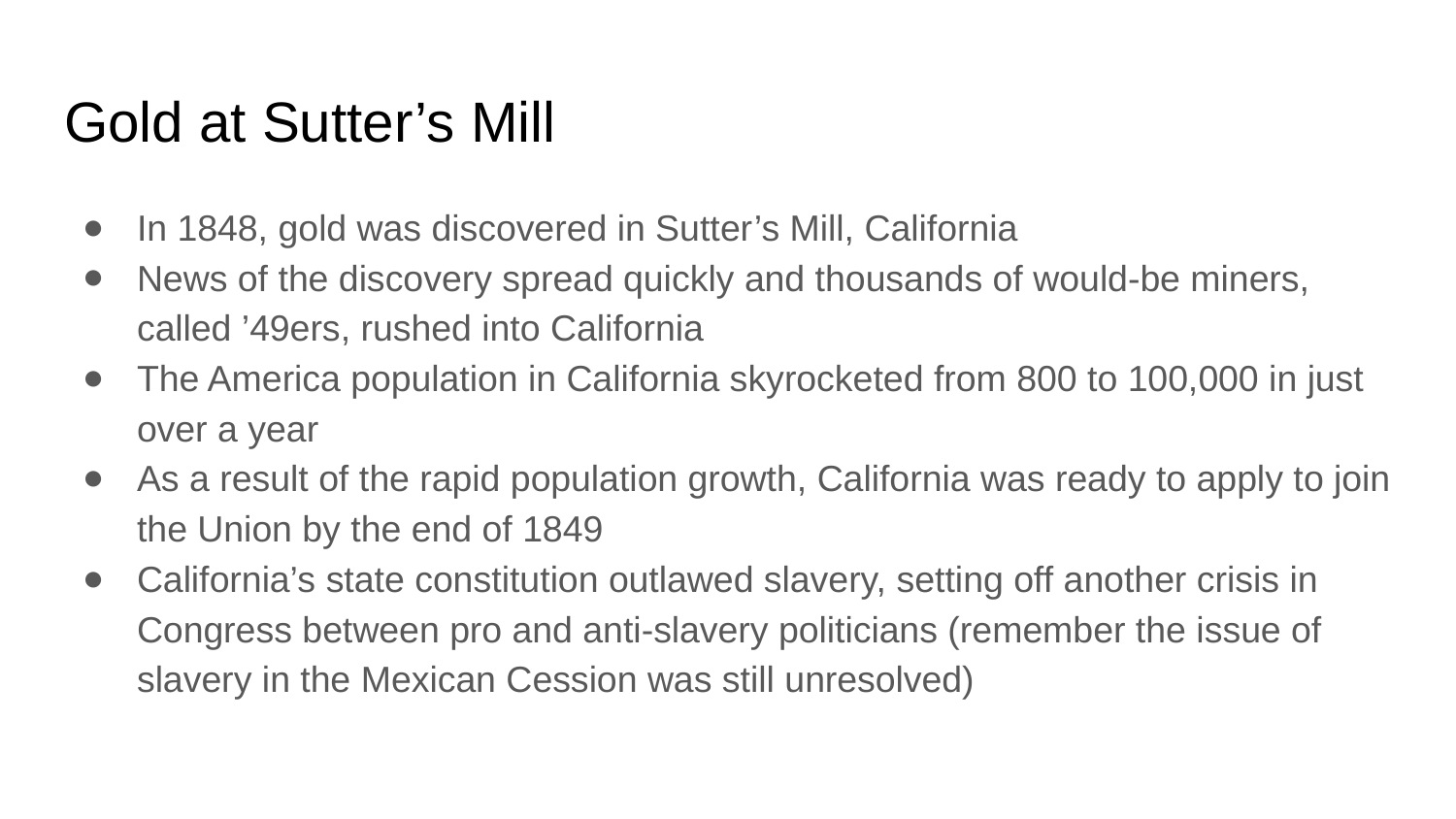

# Gold at Sutter’s Mill
In 1848, gold was discovered in Sutter’s Mill, California
News of the discovery spread quickly and thousands of would-be miners, called ’49ers, rushed into California
The America population in California skyrocketed from 800 to 100,000 in just over a year
As a result of the rapid population growth, California was ready to apply to join the Union by the end of 1849
California’s state constitution outlawed slavery, setting off another crisis in Congress between pro and anti-slavery politicians (remember the issue of slavery in the Mexican Cession was still unresolved)